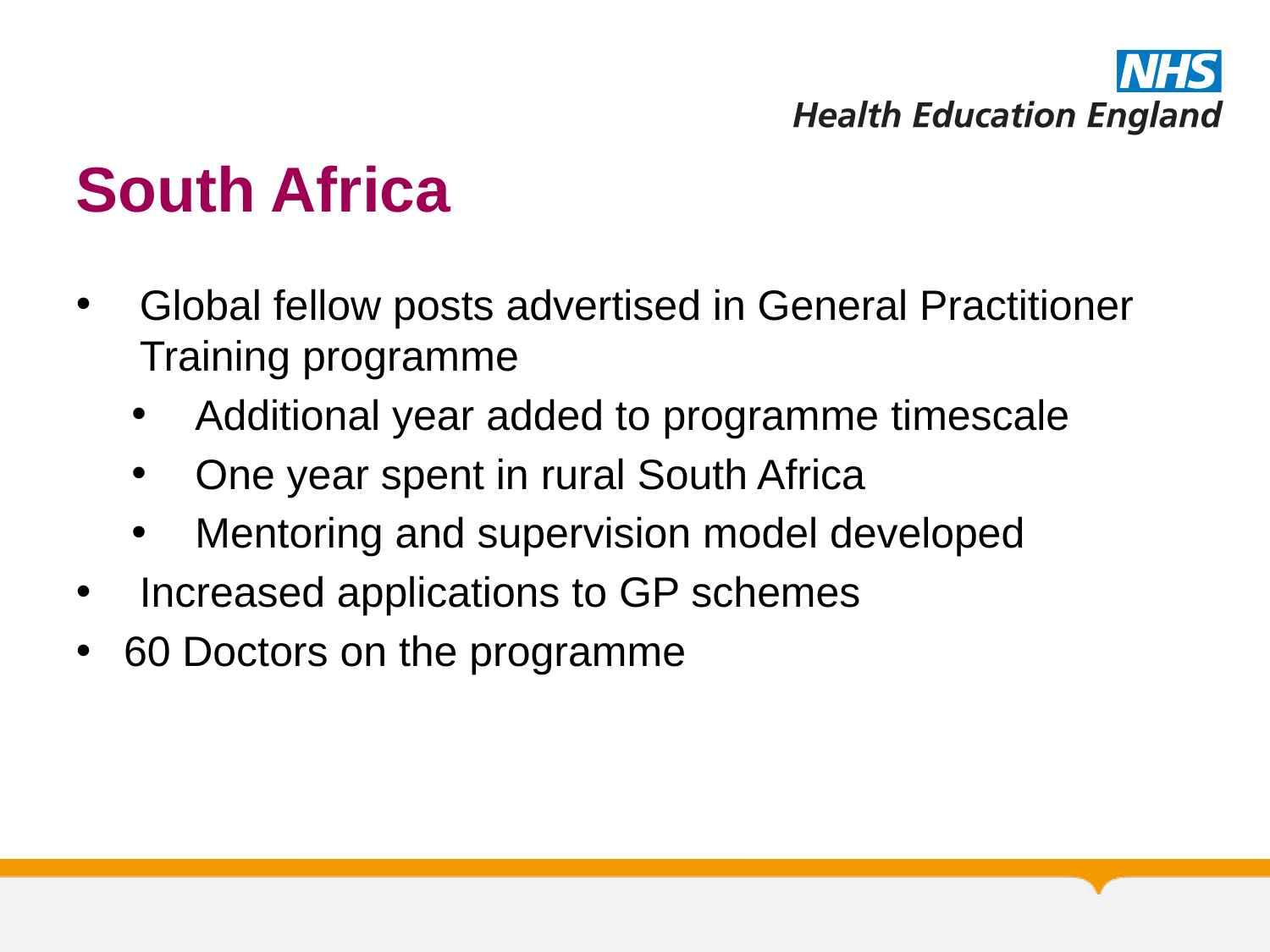

# South Africa
Global fellow posts advertised in General Practitioner Training programme
Additional year added to programme timescale
One year spent in rural South Africa
Mentoring and supervision model developed
Increased applications to GP schemes
60 Doctors on the programme